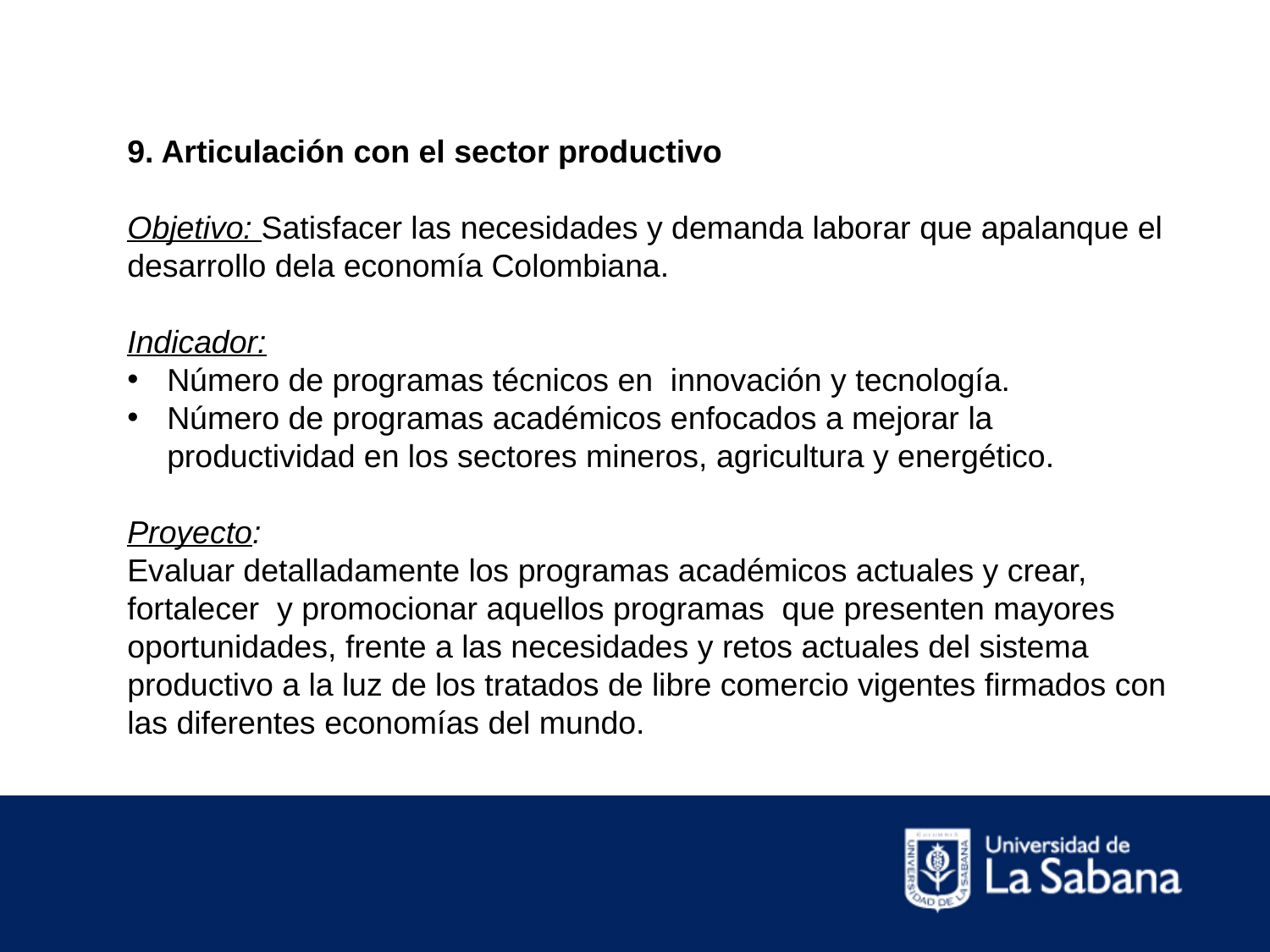

9. Articulación con el sector productivo

Objetivo: Satisfacer las necesidades y demanda laborar que apalanque el desarrollo dela economía Colombiana.

Indicador:
Número de programas técnicos en  innovación y tecnología.
Número de programas académicos enfocados a mejorar la productividad en los sectores mineros, agricultura y energético.

Proyecto:
Evaluar detalladamente los programas académicos actuales y crear,  fortalecer  y promocionar aquellos programas  que presenten mayores oportunidades, frente a las necesidades y retos actuales del sistema productivo a la luz de los tratados de libre comercio vigentes firmados con las diferentes economías del mundo.